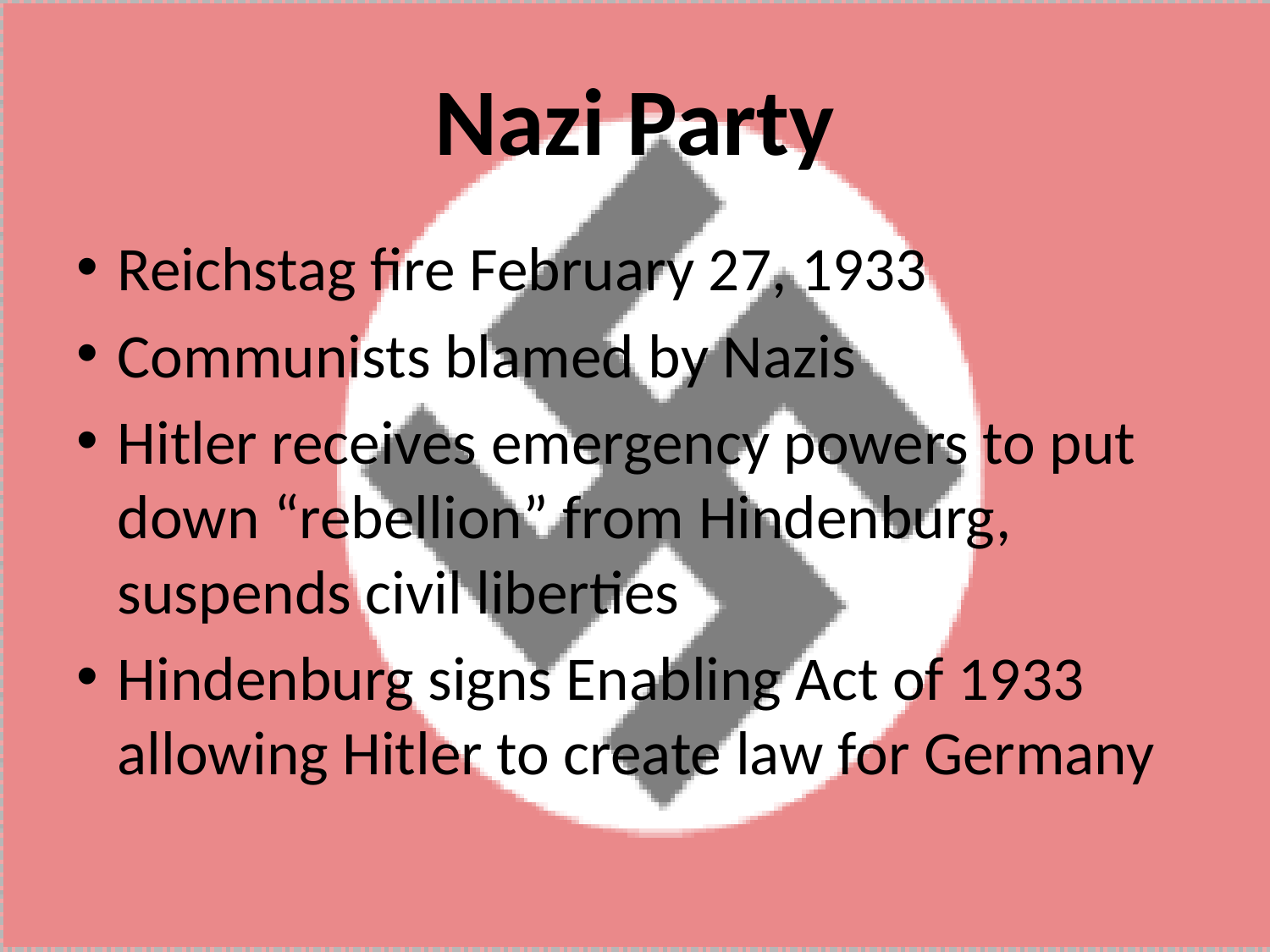

# Nazi Party
Reichstag fire February 27, 1933
Communists blamed by Nazis
Hitler receives emergency powers to put down “rebellion” from Hindenburg, suspends civil liberties
Hindenburg signs Enabling Act of 1933 allowing Hitler to create law for Germany